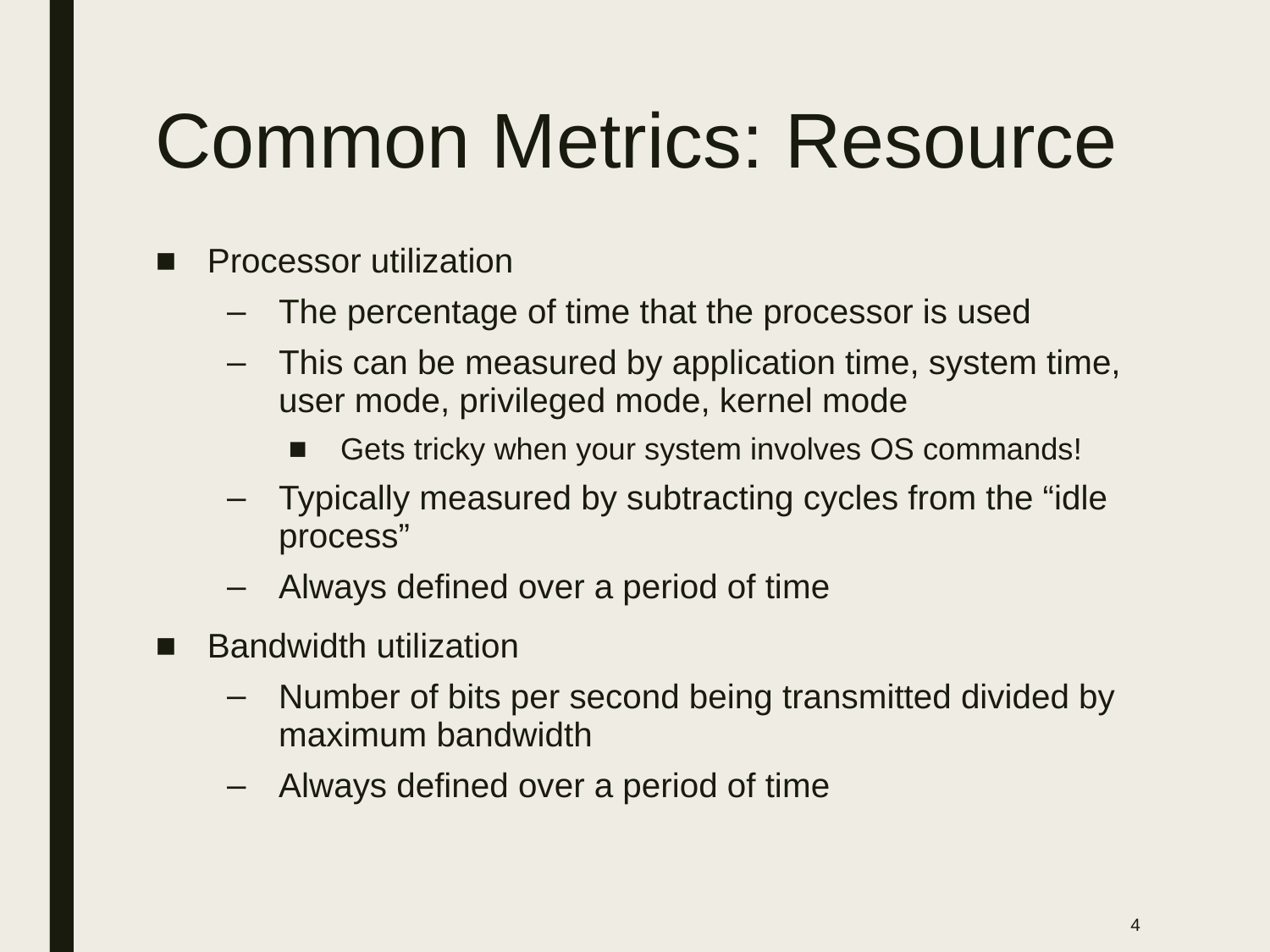

# Common Metrics: Resource
Processor utilization
The percentage of time that the processor is used
This can be measured by application time, system time, user mode, privileged mode, kernel mode
Gets tricky when your system involves OS commands!
Typically measured by subtracting cycles from the “idle process”
Always defined over a period of time
Bandwidth utilization
Number of bits per second being transmitted divided by maximum bandwidth
Always defined over a period of time
4